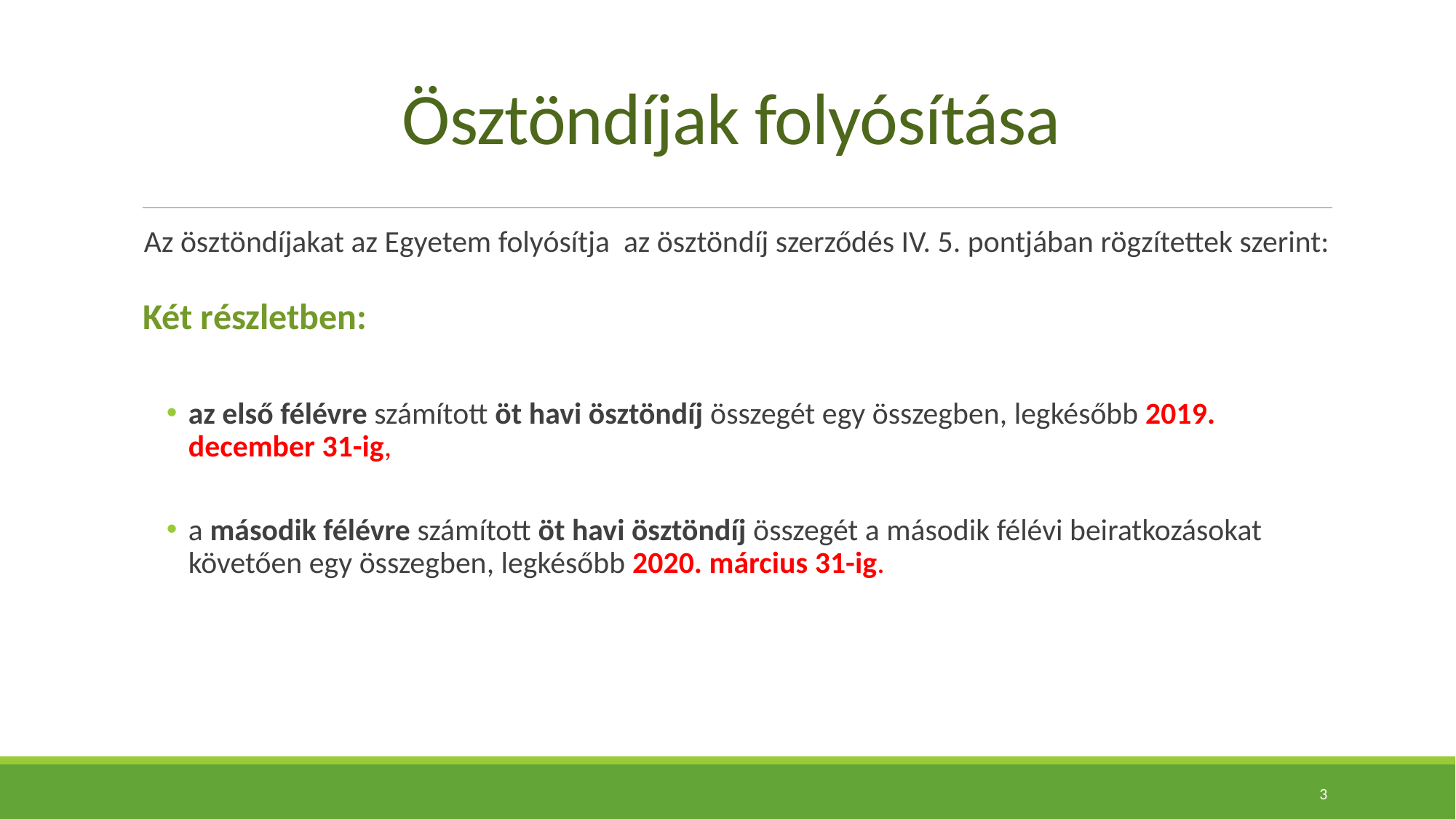

# Ösztöndíjak folyósítása
Az ösztöndíjakat az Egyetem folyósítja  az ösztöndíj szerződés IV. 5. pontjában rögzítettek szerint:
Két részletben:

az első félévre számított öt havi ösztöndíj összegét egy összegben, legkésőbb 2019. december 31-ig,

a második félévre számított öt havi ösztöndíj összegét a második félévi beiratkozásokat követően egy összegben, legkésőbb 2020. március 31-ig.

3